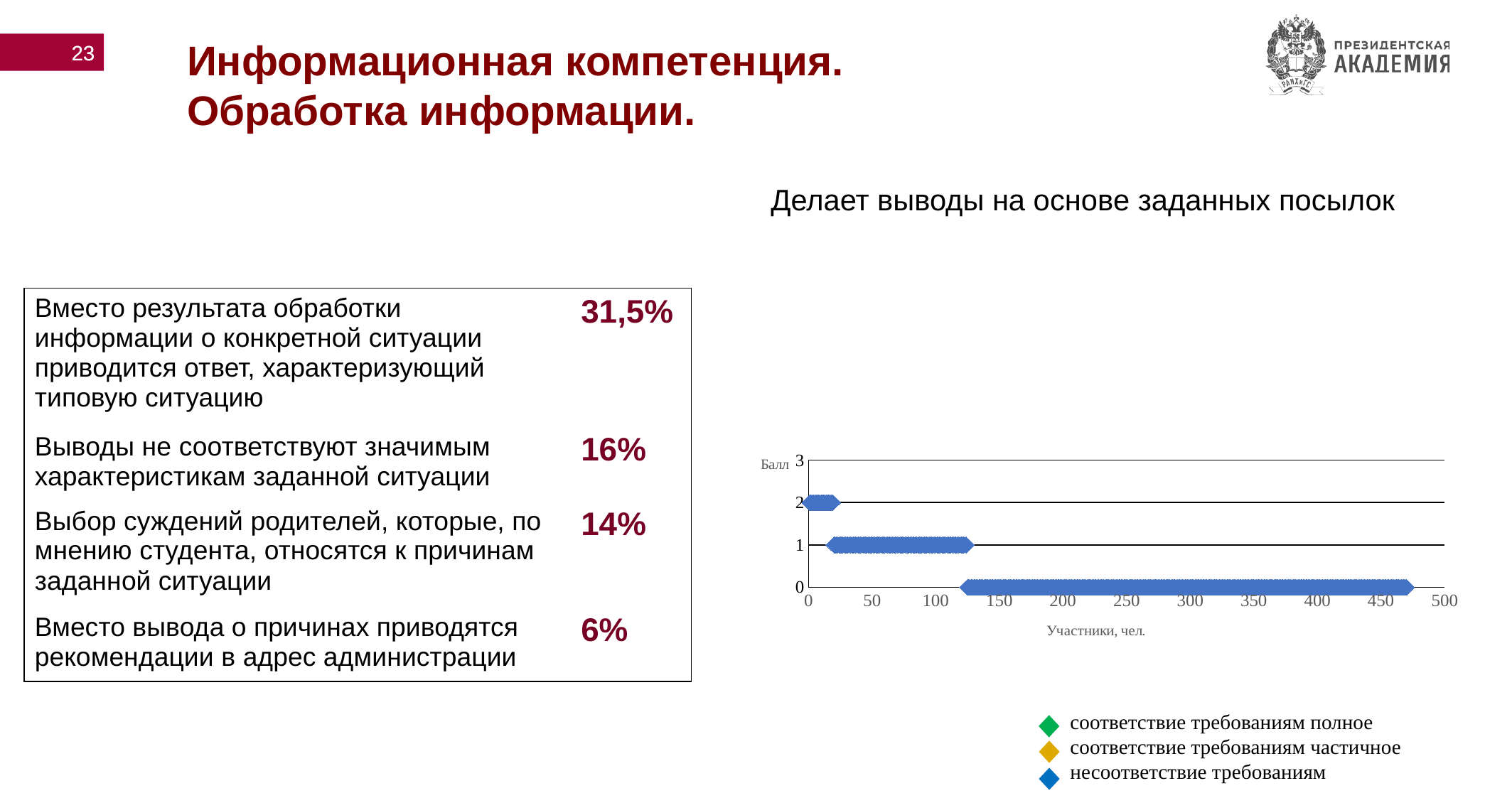

Информационная компетенция.
Обработка информации.
23
Делает выводы на основе заданных посылок

| Вместо результата обработки информации о конкретной ситуации приводится ответ, характеризующий типовую ситуацию | 31,5% |
| --- | --- |
| Выводы не соответствуют значимым характеристикам заданной ситуации | 16% |
| Выбор суждений родителей, которые, по мнению студента, относятся к причинам заданной ситуации | 14% |
| Вместо вывода о причинах приводятся рекомендации в адрес администрации | 6% |

### Chart

| Category | Значения Y |
|---|---|
соответствие требованиям полное
соответствие требованиям частичное
несоответствие требованиям